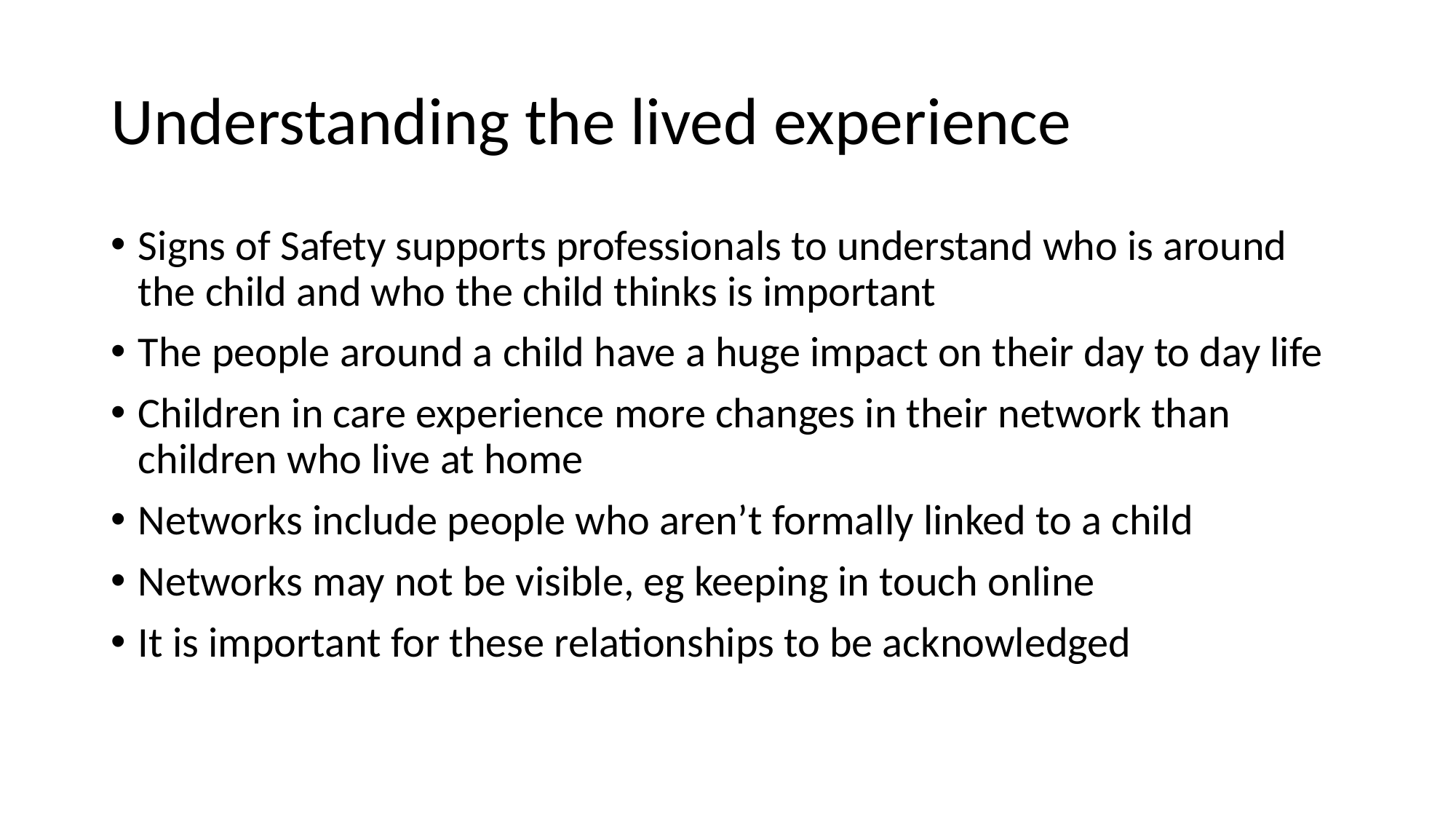

# Understanding the lived experience
Signs of Safety supports professionals to understand who is around the child and who the child thinks is important
The people around a child have a huge impact on their day to day life
Children in care experience more changes in their network than children who live at home
Networks include people who aren’t formally linked to a child
Networks may not be visible, eg keeping in touch online
It is important for these relationships to be acknowledged